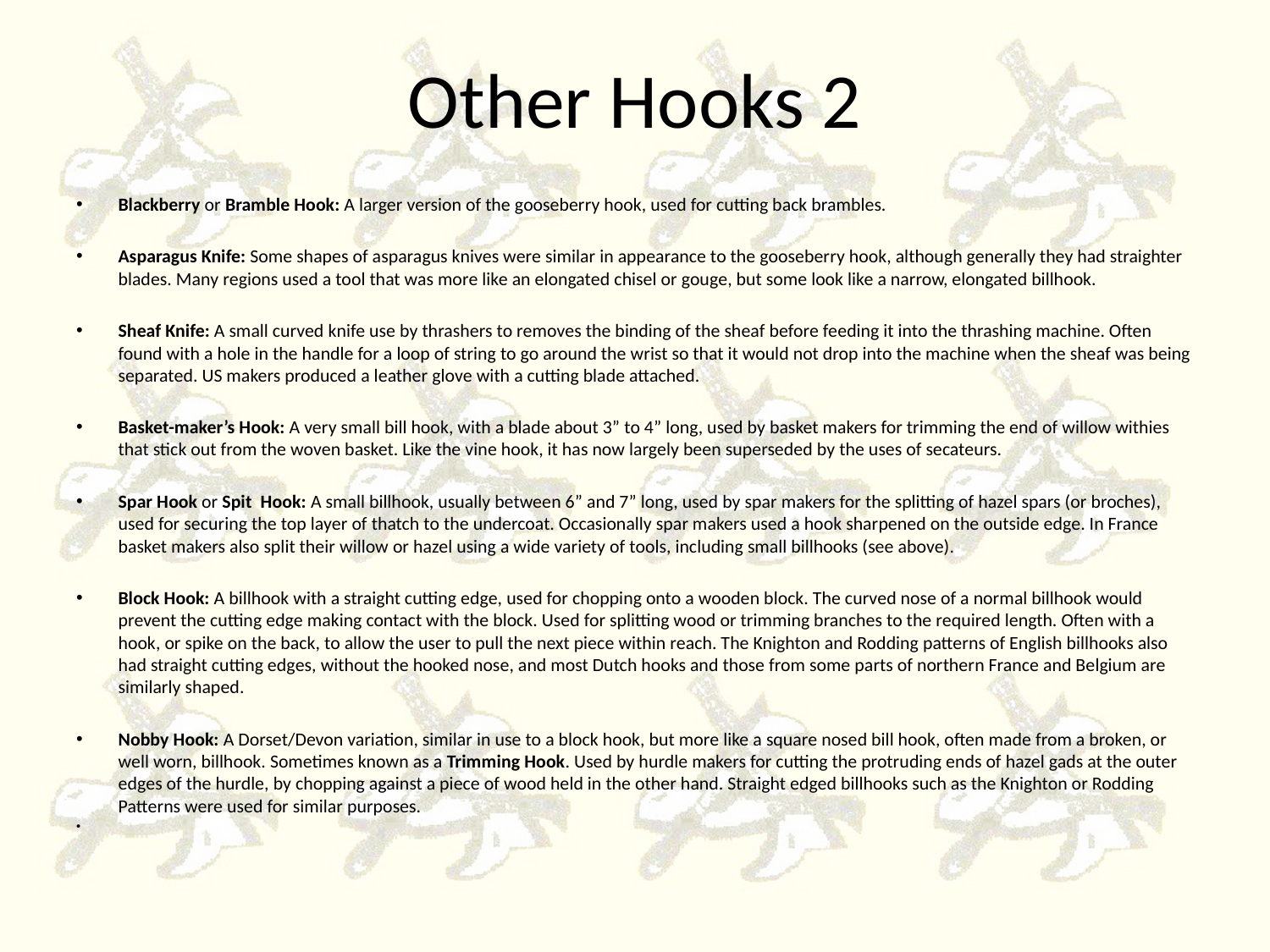

# Other Hooks 2
Blackberry or Bramble Hook: A larger version of the gooseberry hook, used for cutting back brambles.

Asparagus Knife: Some shapes of asparagus knives were similar in appearance to the gooseberry hook, although generally they had straighter blades. Many regions used a tool that was more like an elongated chisel or gouge, but some look like a narrow, elongated billhook.

Sheaf Knife: A small curved knife use by thrashers to removes the binding of the sheaf before feeding it into the thrashing machine. Often found with a hole in the handle for a loop of string to go around the wrist so that it would not drop into the machine when the sheaf was being separated. US makers produced a leather glove with a cutting blade attached.

Basket-maker’s Hook: A very small bill hook, with a blade about 3” to 4” long, used by basket makers for trimming the end of willow withies that stick out from the woven basket. Like the vine hook, it has now largely been superseded by the uses of secateurs.

Spar Hook or Spit  Hook: A small billhook, usually between 6” and 7” long, used by spar makers for the splitting of hazel spars (or broches), used for securing the top layer of thatch to the undercoat. Occasionally spar makers used a hook sharpened on the outside edge. In France basket makers also split their willow or hazel using a wide variety of tools, including small billhooks (see above).

Block Hook: A billhook with a straight cutting edge, used for chopping onto a wooden block. The curved nose of a normal billhook would prevent the cutting edge making contact with the block. Used for splitting wood or trimming branches to the required length. Often with a hook, or spike on the back, to allow the user to pull the next piece within reach. The Knighton and Rodding patterns of English billhooks also had straight cutting edges, without the hooked nose, and most Dutch hooks and those from some parts of northern France and Belgium are similarly shaped.

Nobby Hook: A Dorset/Devon variation, similar in use to a block hook, but more like a square nosed bill hook, often made from a broken, or well worn, billhook. Sometimes known as a Trimming Hook. Used by hurdle makers for cutting the protruding ends of hazel gads at the outer edges of the hurdle, by chopping against a piece of wood held in the other hand. Straight edged billhooks such as the Knighton or Rodding Patterns were used for similar purposes.